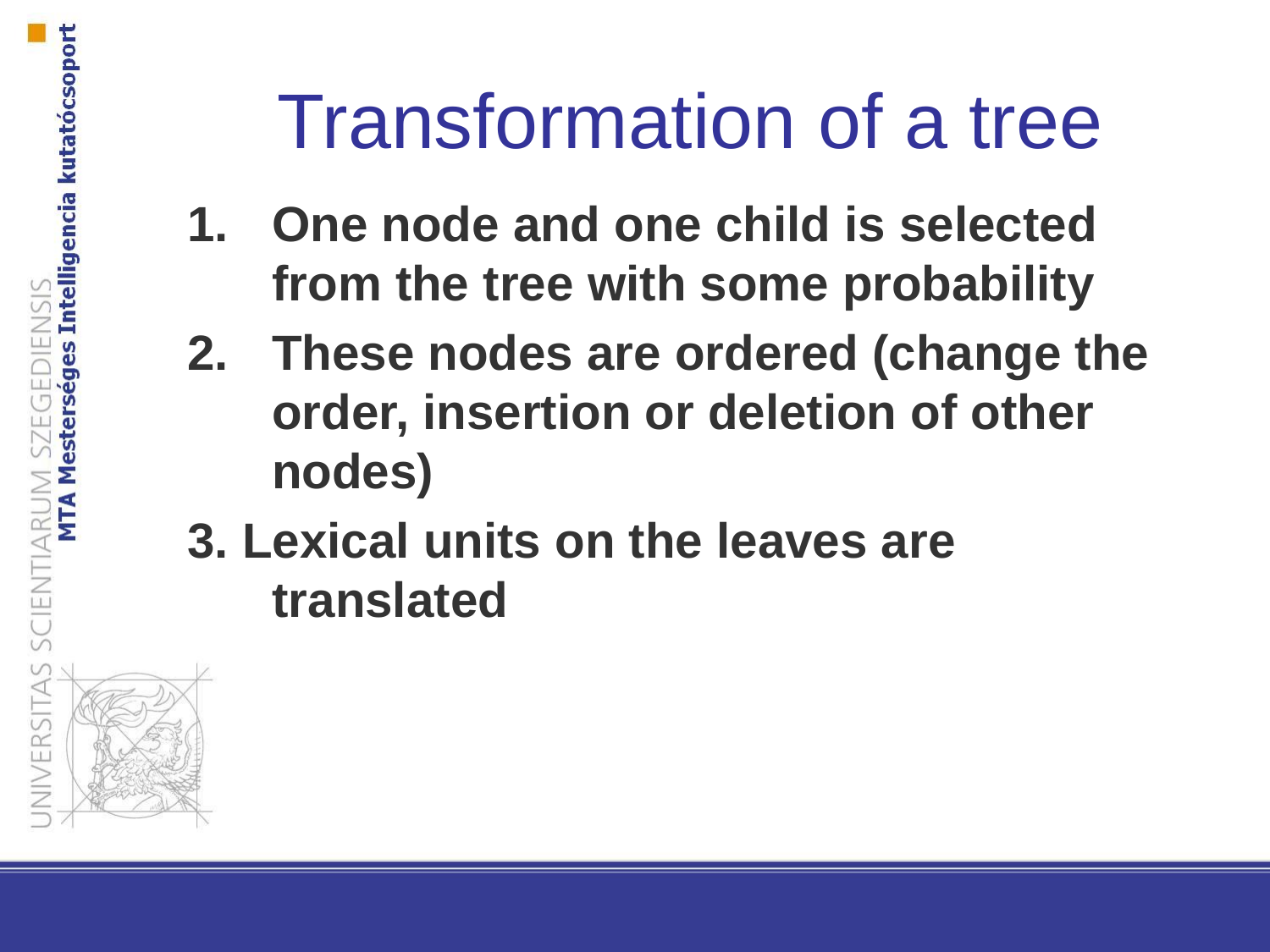

Transformation of a tree
One node and one child is selected from the tree with some probability
These nodes are ordered (change the order, insertion or deletion of other nodes)
3. Lexical units on the leaves are translated